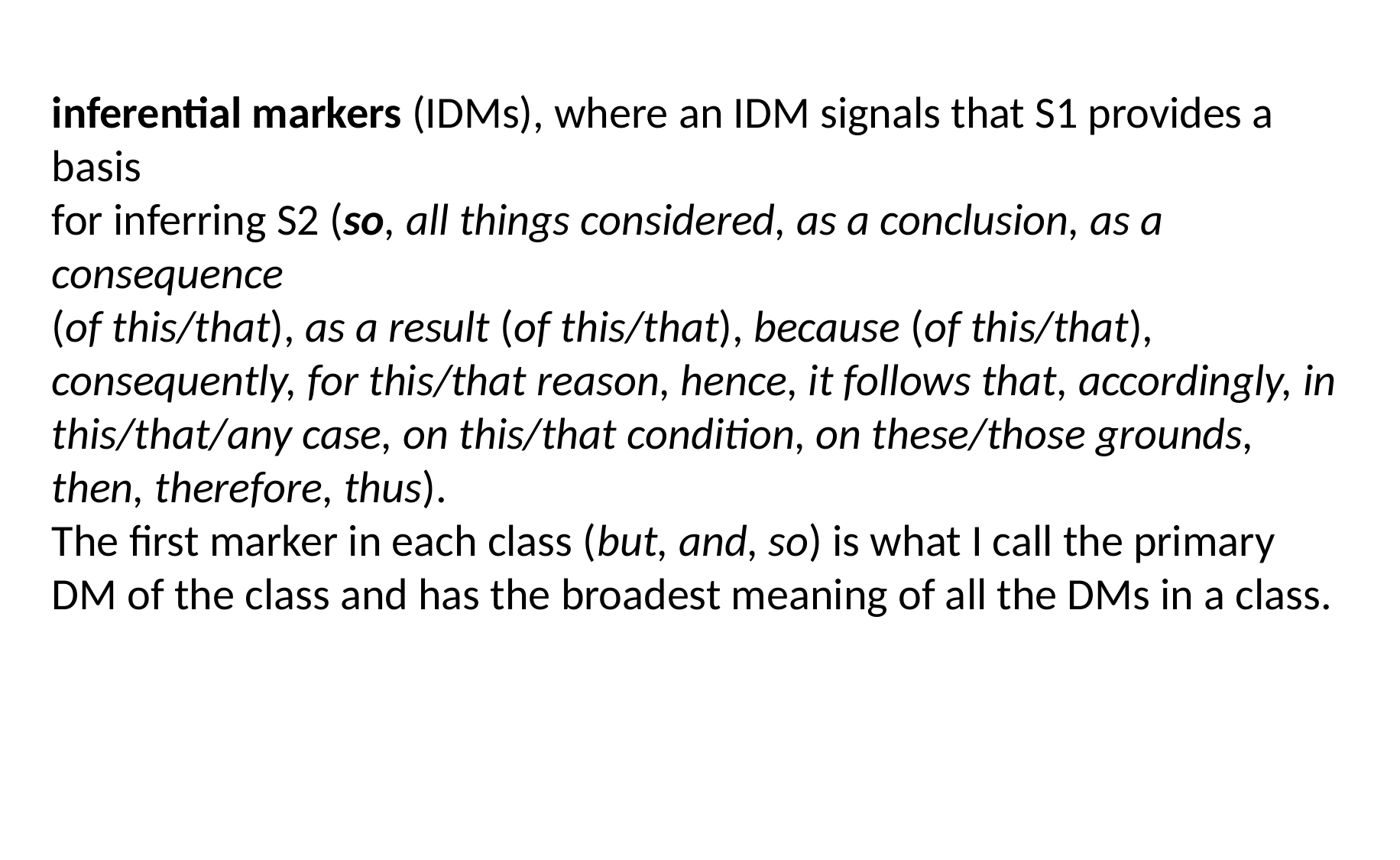

inferential markers (IDMs), where an IDM signals that S1 provides a basis
for inferring S2 (so, all things considered, as a conclusion, as a consequence
(of this/that), as a result (of this/that), because (of this/that), consequently, for this/that reason, hence, it follows that, accordingly, in this/that/any case, on this/that condition, on these/those grounds, then, therefore, thus).
The first marker in each class (but, and, so) is what I call the primary DM of the class and has the broadest meaning of all the DMs in a class.